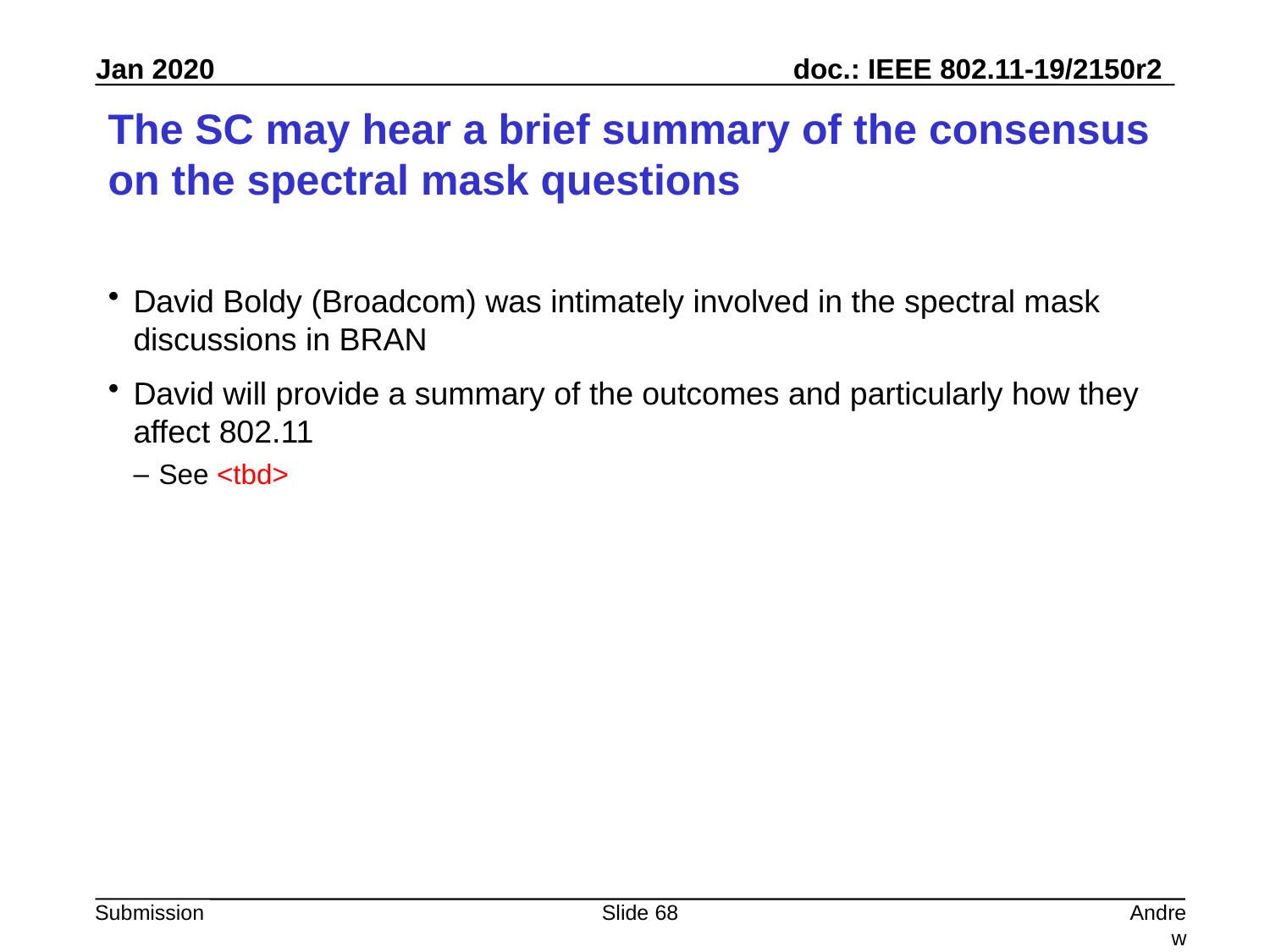

# The SC may hear a brief summary of the consensus on the spectral mask questions
David Boldy (Broadcom) was intimately involved in the spectral mask discussions in BRAN
David will provide a summary of the outcomes and particularly how they affect 802.11
See <tbd>
Slide 68
Andrew Myles, Cisco